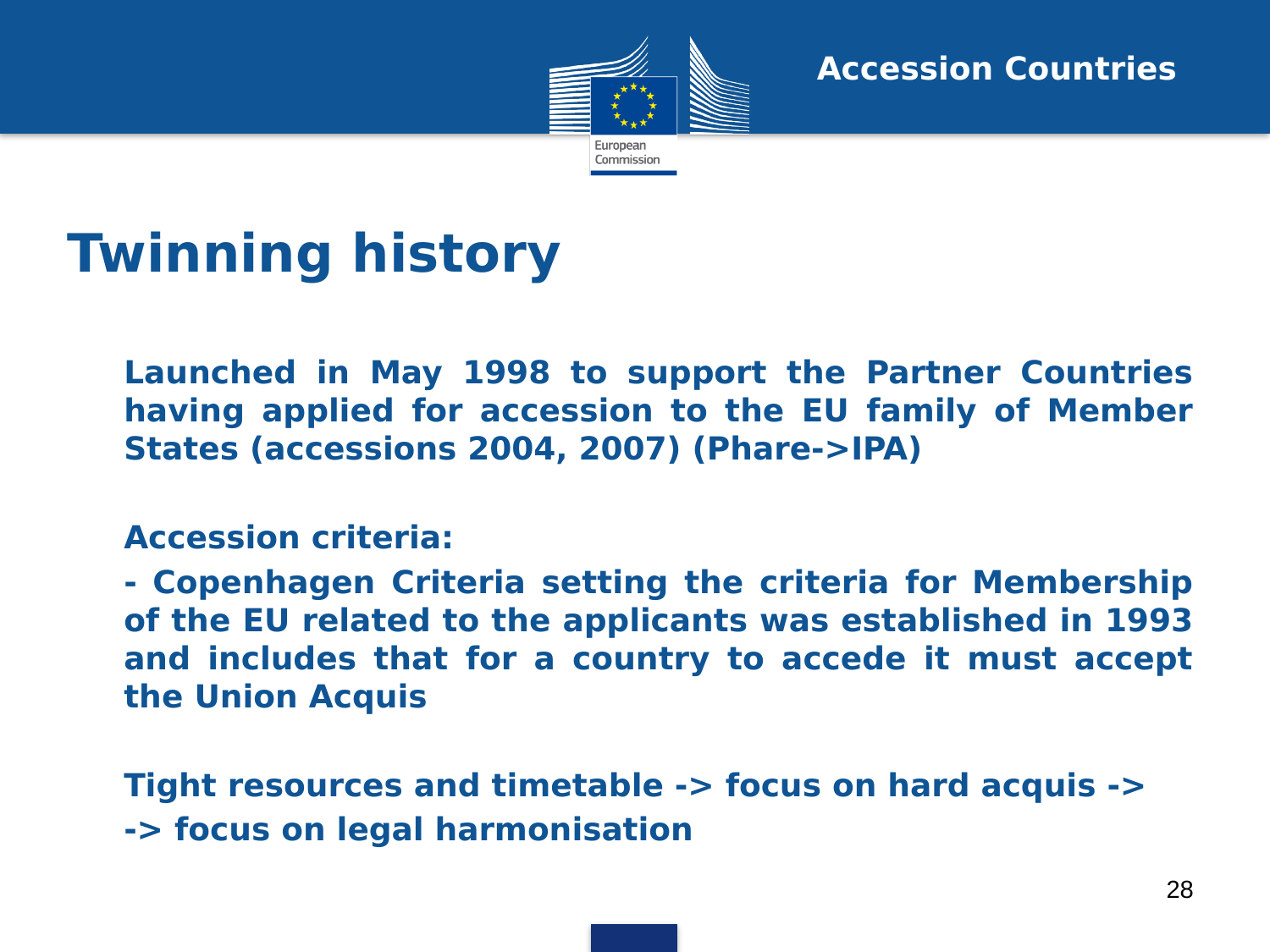

Accession Countries
# Twinning history
Launched in May 1998 to support the Partner Countries having applied for accession to the EU family of Member States (accessions 2004, 2007) (Phare->IPA)

Accession criteria:
- Copenhagen Criteria setting the criteria for Membership of the EU related to the applicants was established in 1993 and includes that for a country to accede it must accept the Union Acquis

Tight resources and timetable -> focus on hard acquis ->
-> focus on legal harmonisation
28